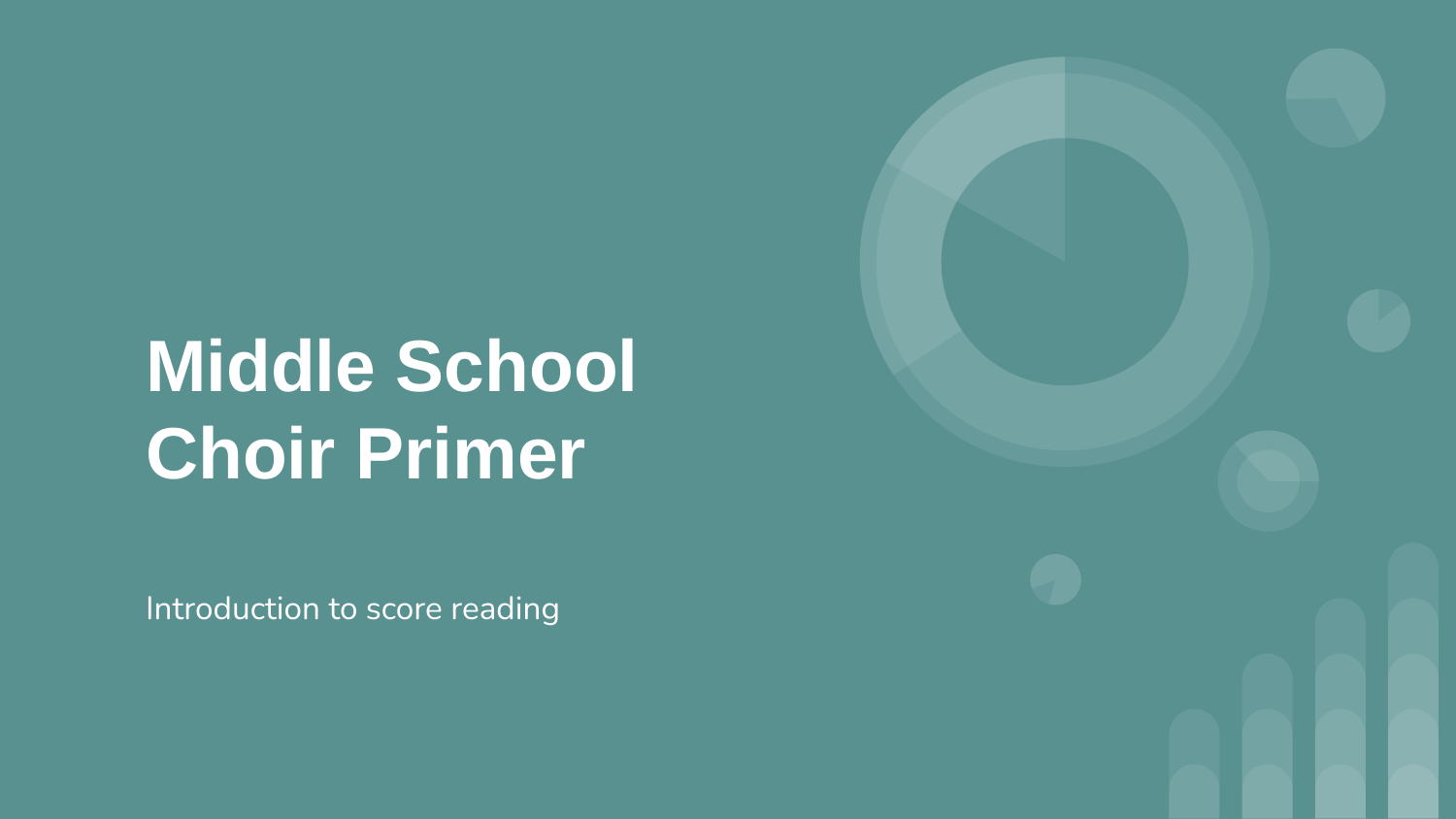

# Middle School Choir Primer
Introduction to score reading